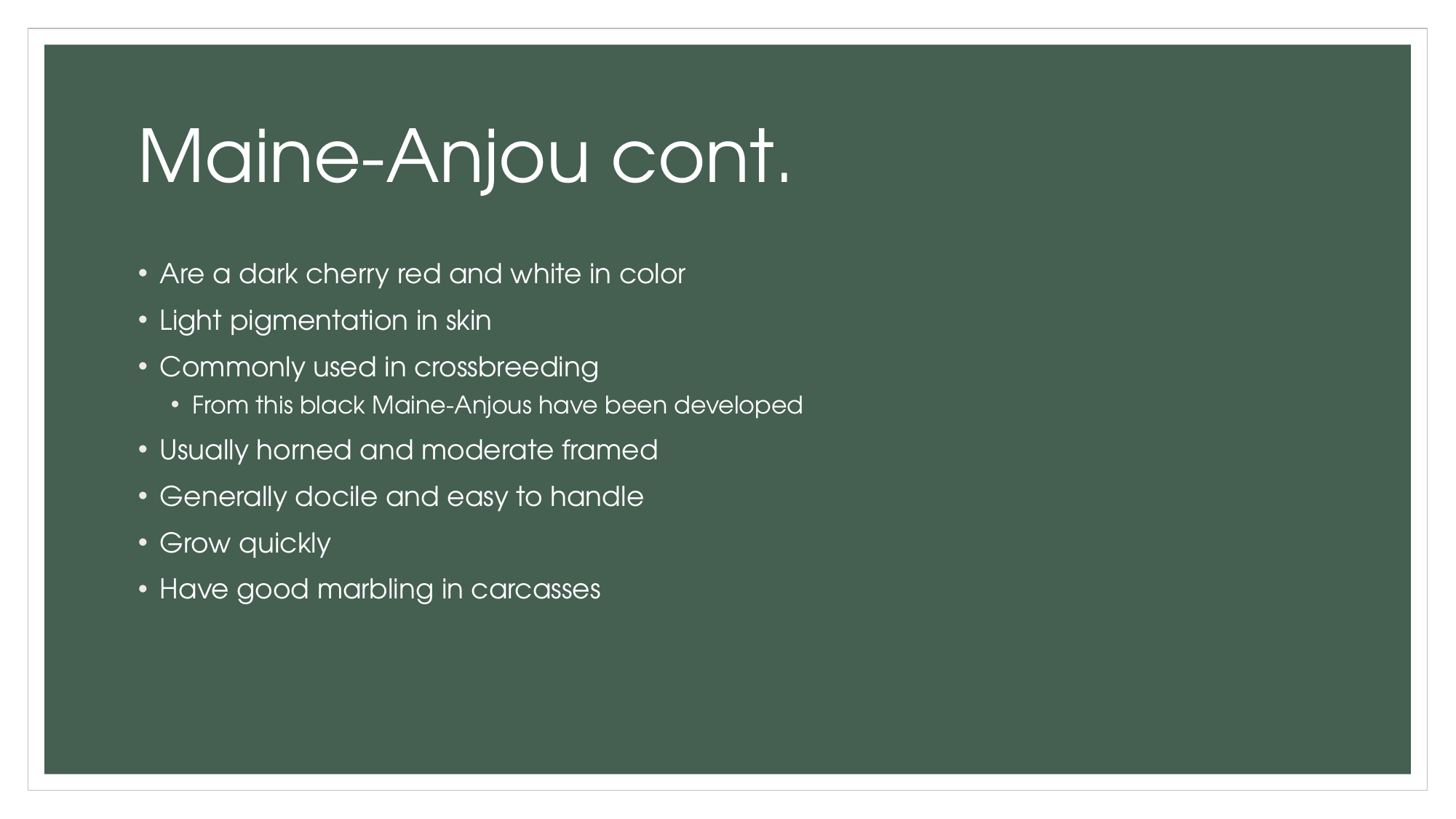

# Maine-Anjou cont.
Are a dark cherry red and white in color
Light pigmentation in skin
Commonly used in crossbreeding
From this black Maine-Anjous have been developed
Usually horned and moderate framed
Generally docile and easy to handle
Grow quickly
Have good marbling in carcasses